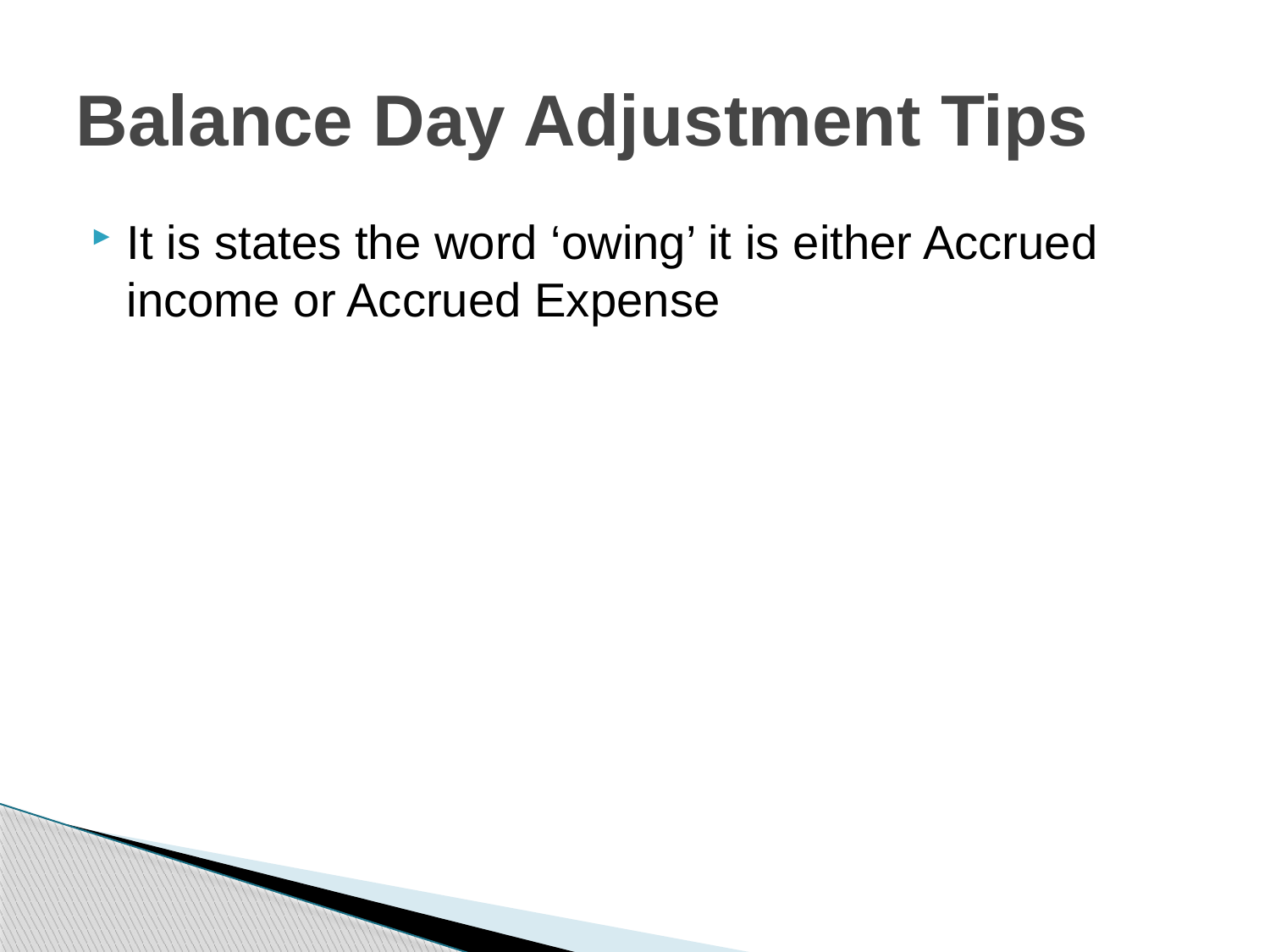

# Balance Day Adjustment Tips
It is states the word ‘owing’ it is either Accrued income or Accrued Expense